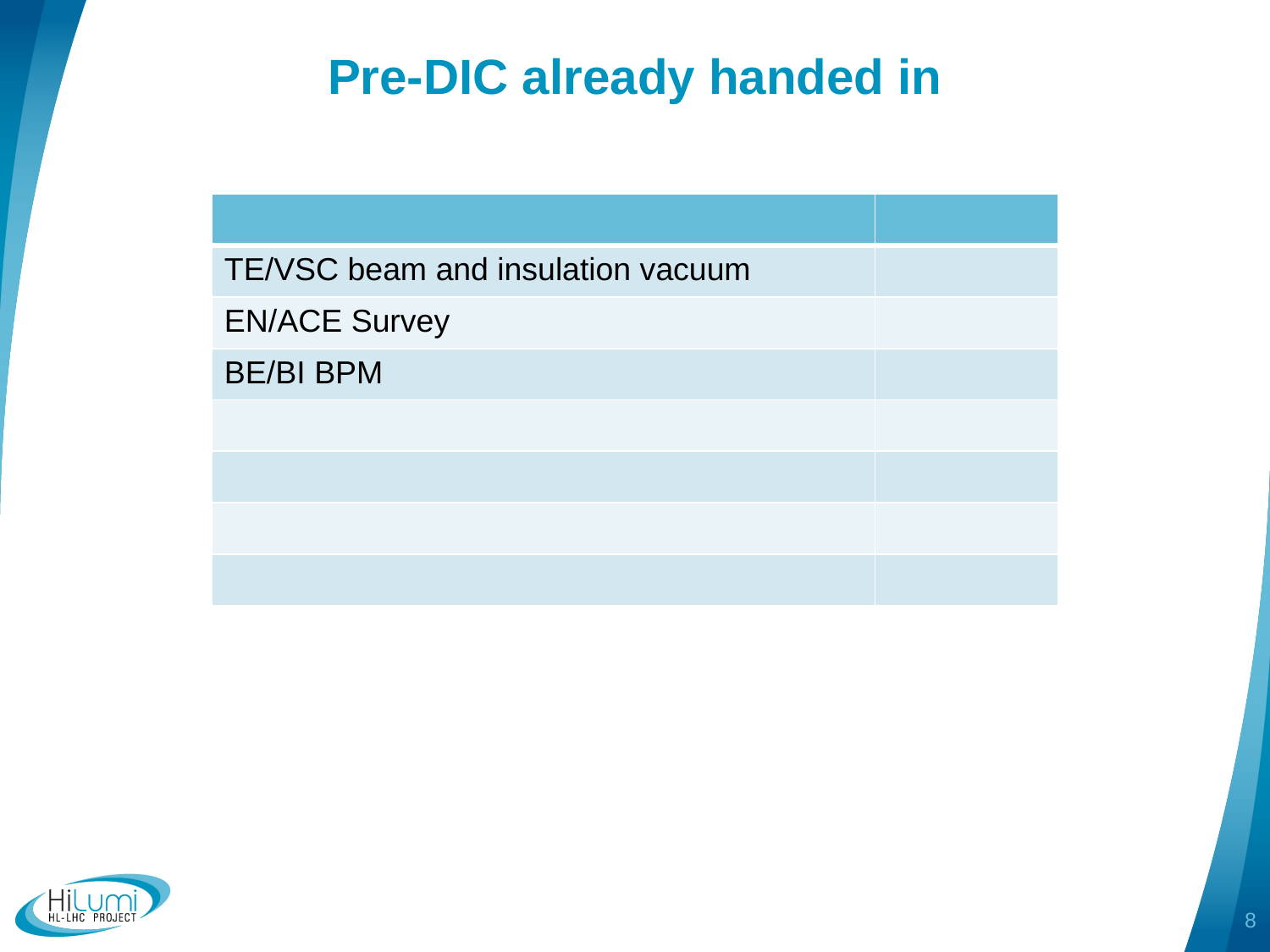

# Pre-DIC already handed in
|  |  |
| --- | --- |
| TE/VSC beam and insulation vacuum |  |
| EN/ACE Survey |  |
| BE/BI BPM |  |
|  |  |
|  |  |
|  |  |
|  |  |
8